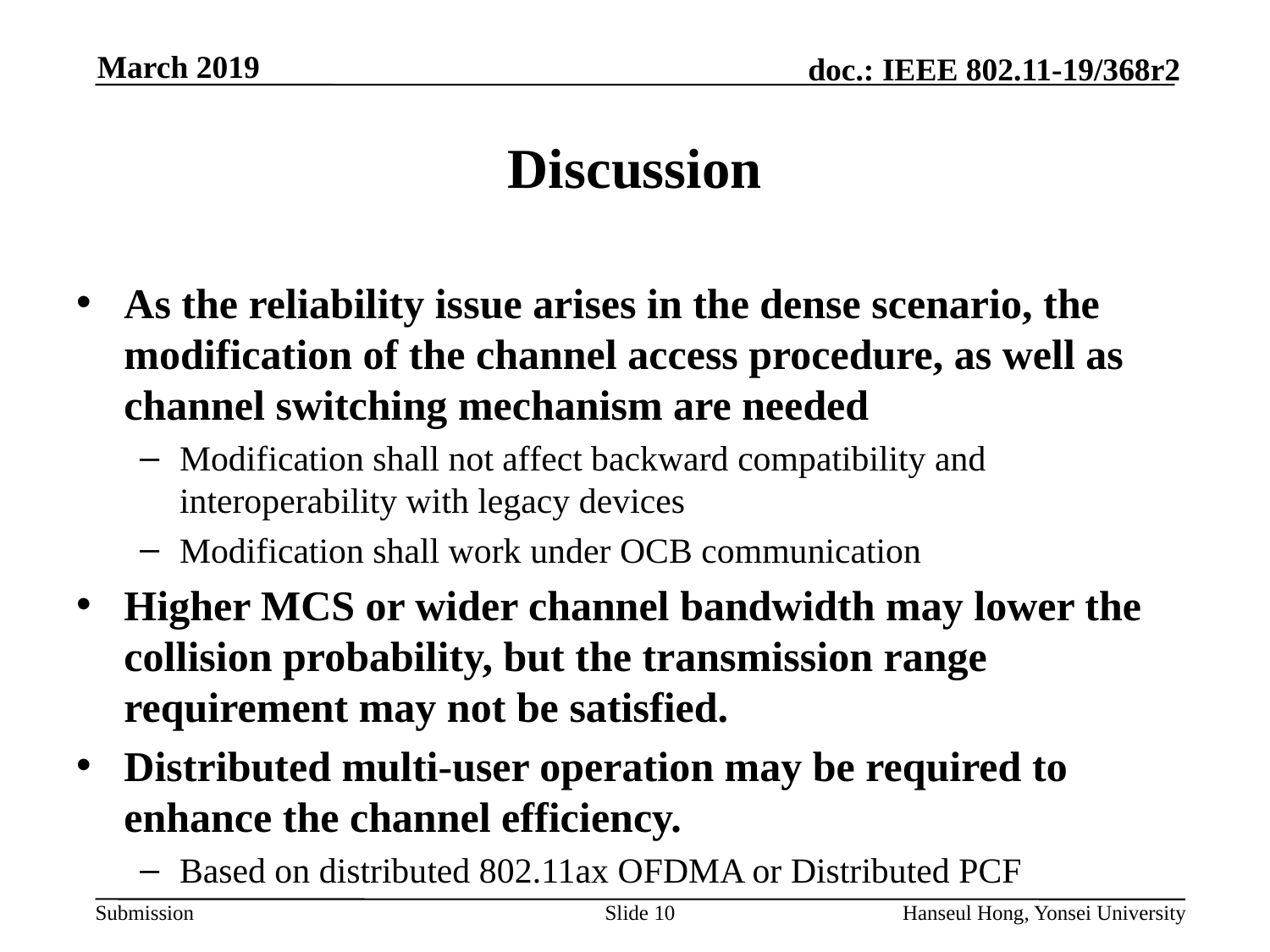

# Discussion
As the reliability issue arises in the dense scenario, the modification of the channel access procedure, as well as channel switching mechanism are needed
Modification shall not affect backward compatibility and interoperability with legacy devices
Modification shall work under OCB communication
Higher MCS or wider channel bandwidth may lower the collision probability, but the transmission range requirement may not be satisfied.
Distributed multi-user operation may be required to enhance the channel efficiency.
Based on distributed 802.11ax OFDMA or Distributed PCF